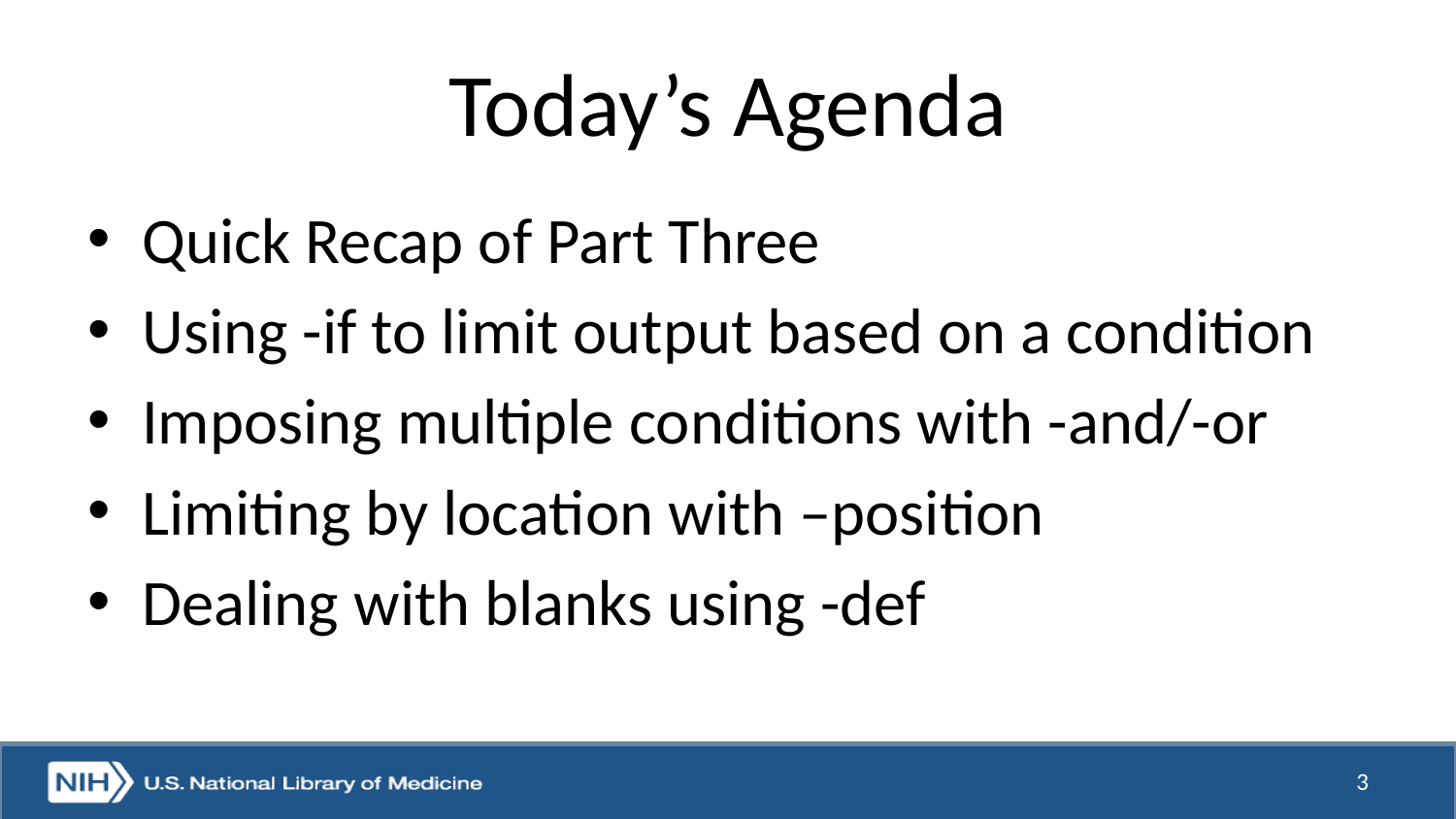

# Today’s Agenda
Quick Recap of Part Three
Using -if to limit output based on a condition
Imposing multiple conditions with -and/-or
Limiting by location with –position
Dealing with blanks using -def

3